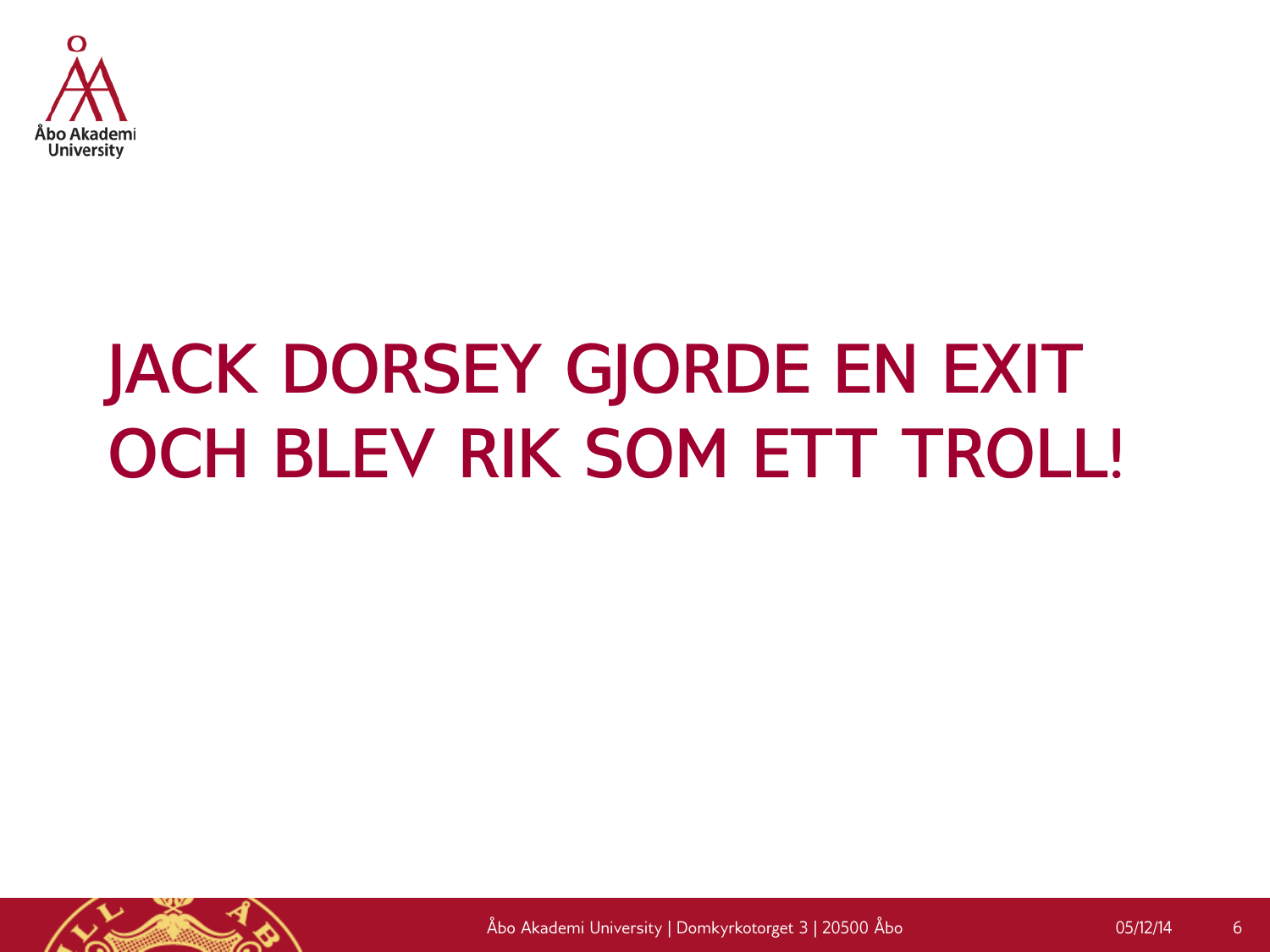

# Jack Dorsey gjorde en exit och blev rik som ett troll!
6
Åbo Akademi University | Domkyrkotorget 3 | 20500 Åbo
05/12/14